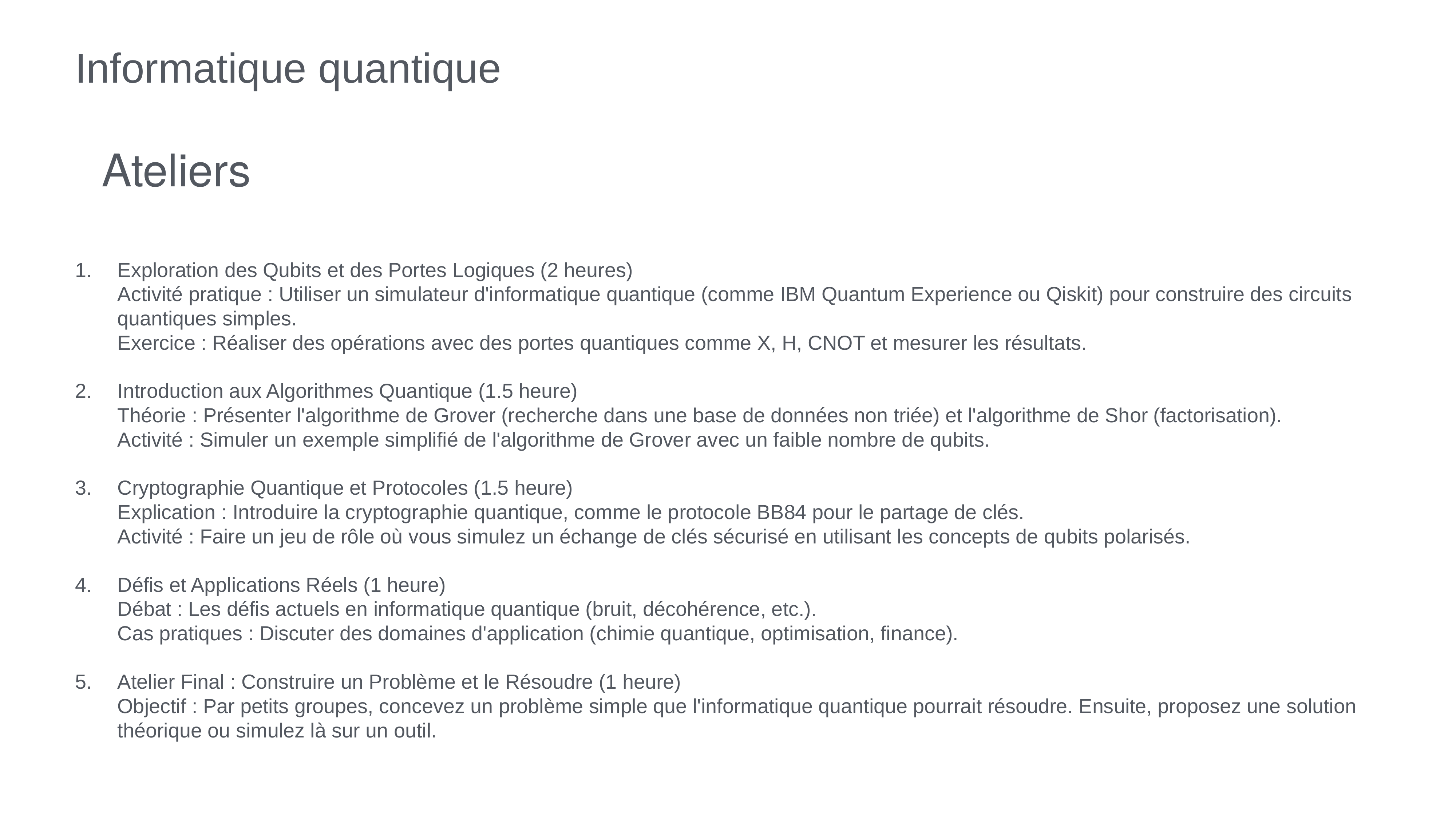

# Informatique quantique
Ateliers
Exploration des Qubits et des Portes Logiques (2 heures)
Activité pratique : Utiliser un simulateur d'informatique quantique (comme IBM Quantum Experience ou Qiskit) pour construire des circuits quantiques simples.
Exercice : Réaliser des opérations avec des portes quantiques comme X, H, CNOT et mesurer les résultats.
Introduction aux Algorithmes Quantique (1.5 heure)
Théorie : Présenter l'algorithme de Grover (recherche dans une base de données non triée) et l'algorithme de Shor (factorisation).
Activité : Simuler un exemple simplifié de l'algorithme de Grover avec un faible nombre de qubits.
Cryptographie Quantique et Protocoles (1.5 heure)
Explication : Introduire la cryptographie quantique, comme le protocole BB84 pour le partage de clés.
Activité : Faire un jeu de rôle où vous simulez un échange de clés sécurisé en utilisant les concepts de qubits polarisés.
Défis et Applications Réels (1 heure)
Débat : Les défis actuels en informatique quantique (bruit, décohérence, etc.).
Cas pratiques : Discuter des domaines d'application (chimie quantique, optimisation, finance).
Atelier Final : Construire un Problème et le Résoudre (1 heure)
Objectif : Par petits groupes, concevez un problème simple que l'informatique quantique pourrait résoudre. Ensuite, proposez une solution théorique ou simulez là sur un outil.